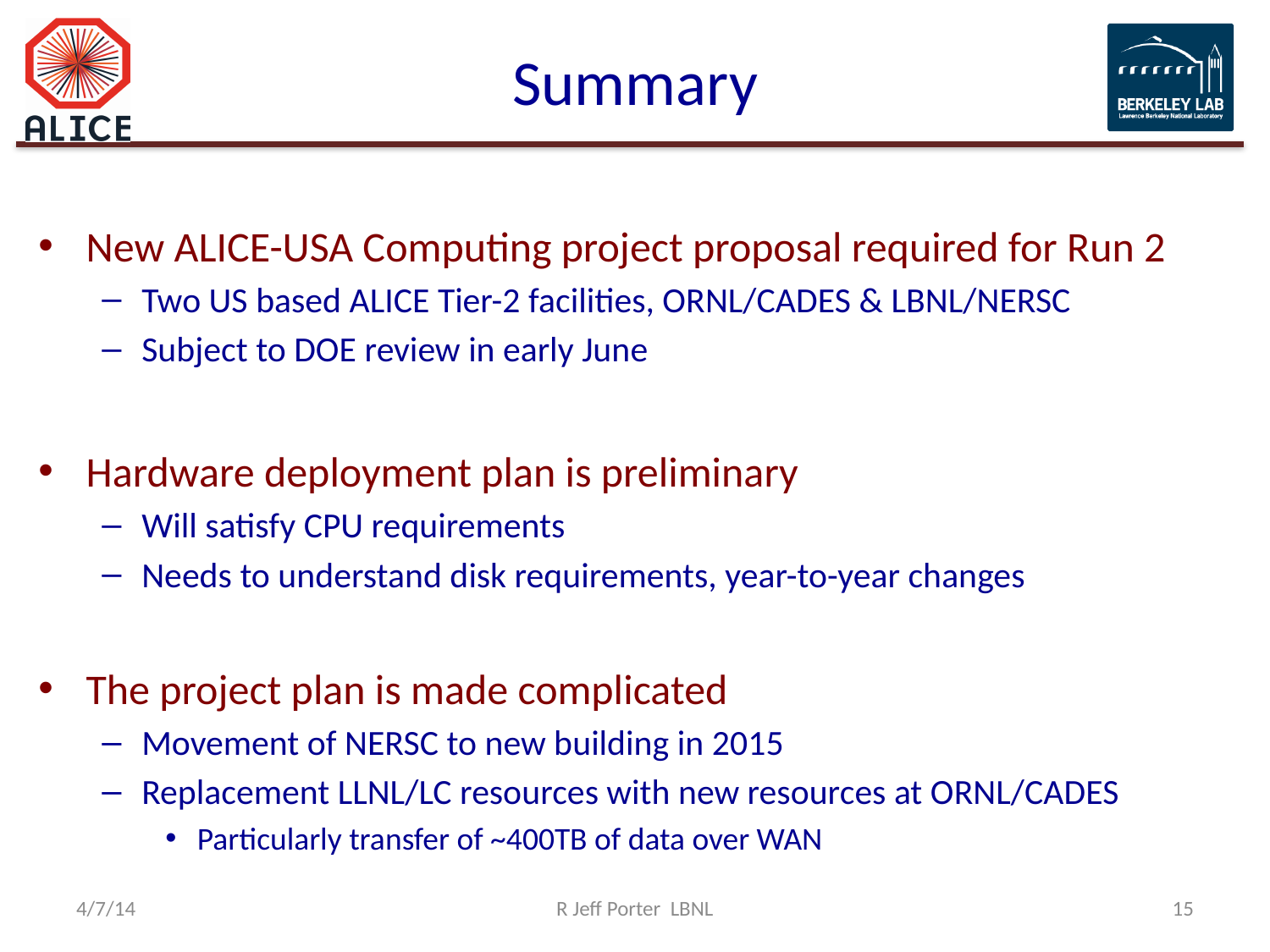

# Summary

New ALICE-USA Computing project proposal required for Run 2
Two US based ALICE Tier-2 facilities, ORNL/CADES & LBNL/NERSC
Subject to DOE review in early June

Hardware deployment plan is preliminary
Will satisfy CPU requirements
Needs to understand disk requirements, year-to-year changes

The project plan is made complicated
Movement of NERSC to new building in 2015
Replacement LLNL/LC resources with new resources at ORNL/CADES
Particularly transfer of ~400TB of data over WAN

4/7/14
R Jeff Porter  LBNL
15